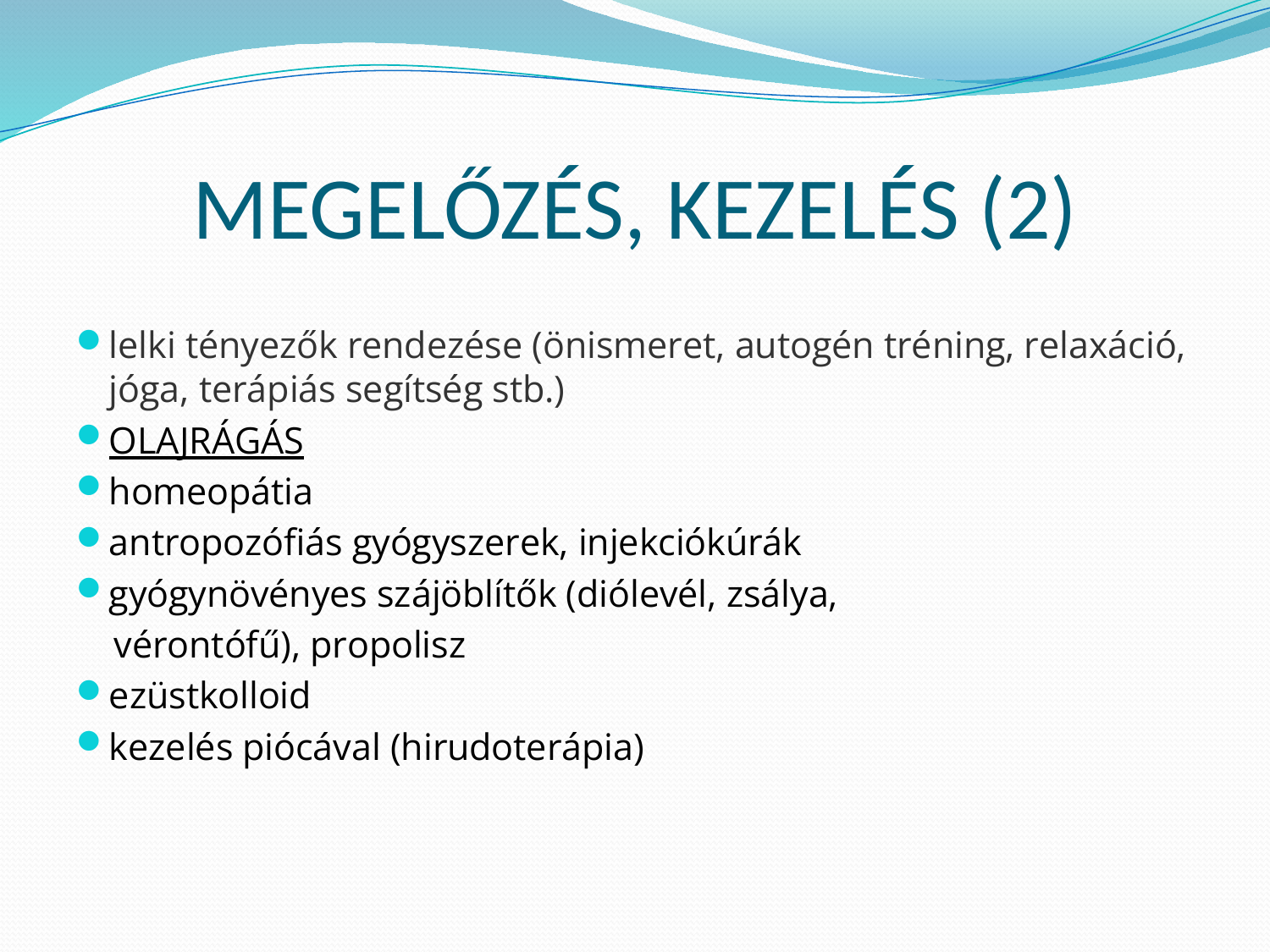

# MEGELŐZÉS, KEZELÉS (2)
lelki tényezők rendezése (önismeret, autogén tréning, relaxáció, jóga, terápiás segítség stb.)
OLAJRÁGÁS
homeopátia
antropozófiás gyógyszerek, injekciókúrák
gyógynövényes szájöblítők (diólevél, zsálya,
    vérontófű), propolisz
ezüstkolloid
kezelés piócával (hirudoterápia)